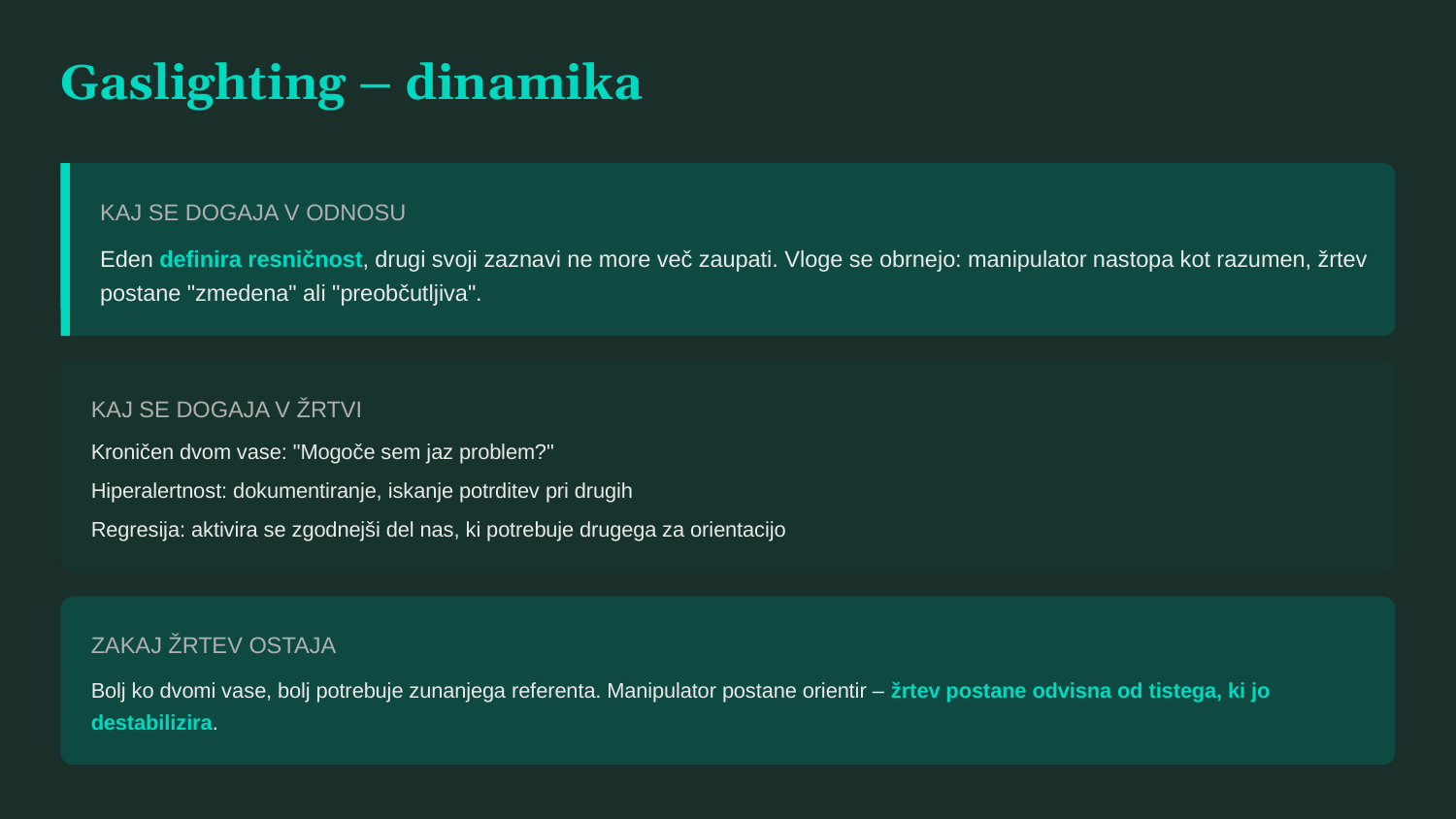

Gaslighting – dinamika

KAJ SE DOGAJA V ODNOSU
Eden definira resničnost, drugi svoji zaznavi ne more več zaupati. Vloge se obrnejo: manipulator nastopa kot razumen, žrtev postane "zmedena" ali "preobčutljiva".

KAJ SE DOGAJA V ŽRTVI
Kroničen dvom vase: "Mogoče sem jaz problem?"
Hiperalertnost: dokumentiranje, iskanje potrditev pri drugih
Regresija: aktivira se zgodnejši del nas, ki potrebuje drugega za orientacijo

ZAKAJ ŽRTEV OSTAJA
Bolj ko dvomi vase, bolj potrebuje zunanjega referenta. Manipulator postane orientir – žrtev postane odvisna od tistega, ki jo destabilizira.